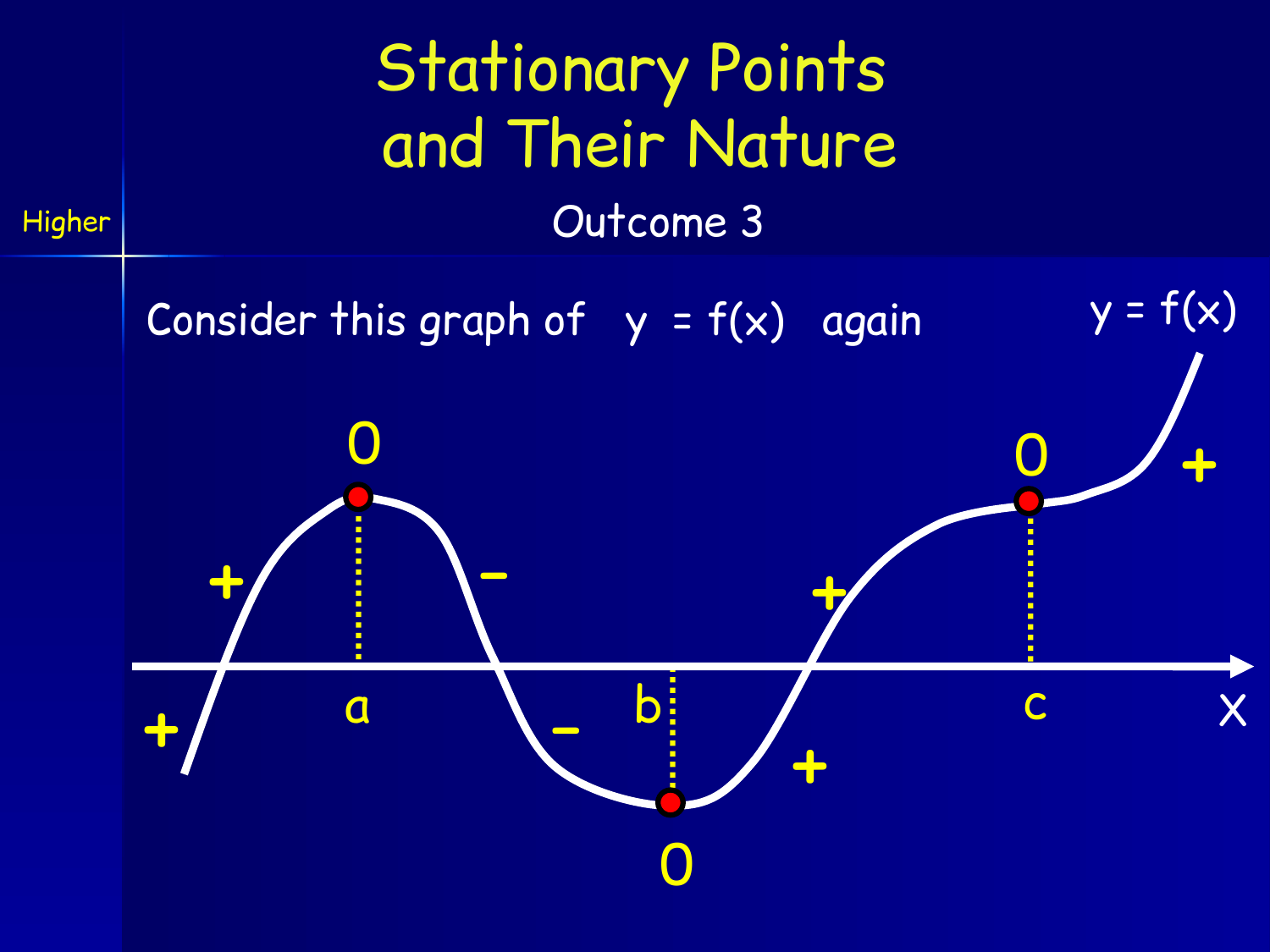

# Stationary Points and Their Nature
Outcome 3
Higher
y = f(x)
Consider this graph of   y  = f(x)   again

0
+
0

-

+
+
-
c
+

a
b

X
+

0